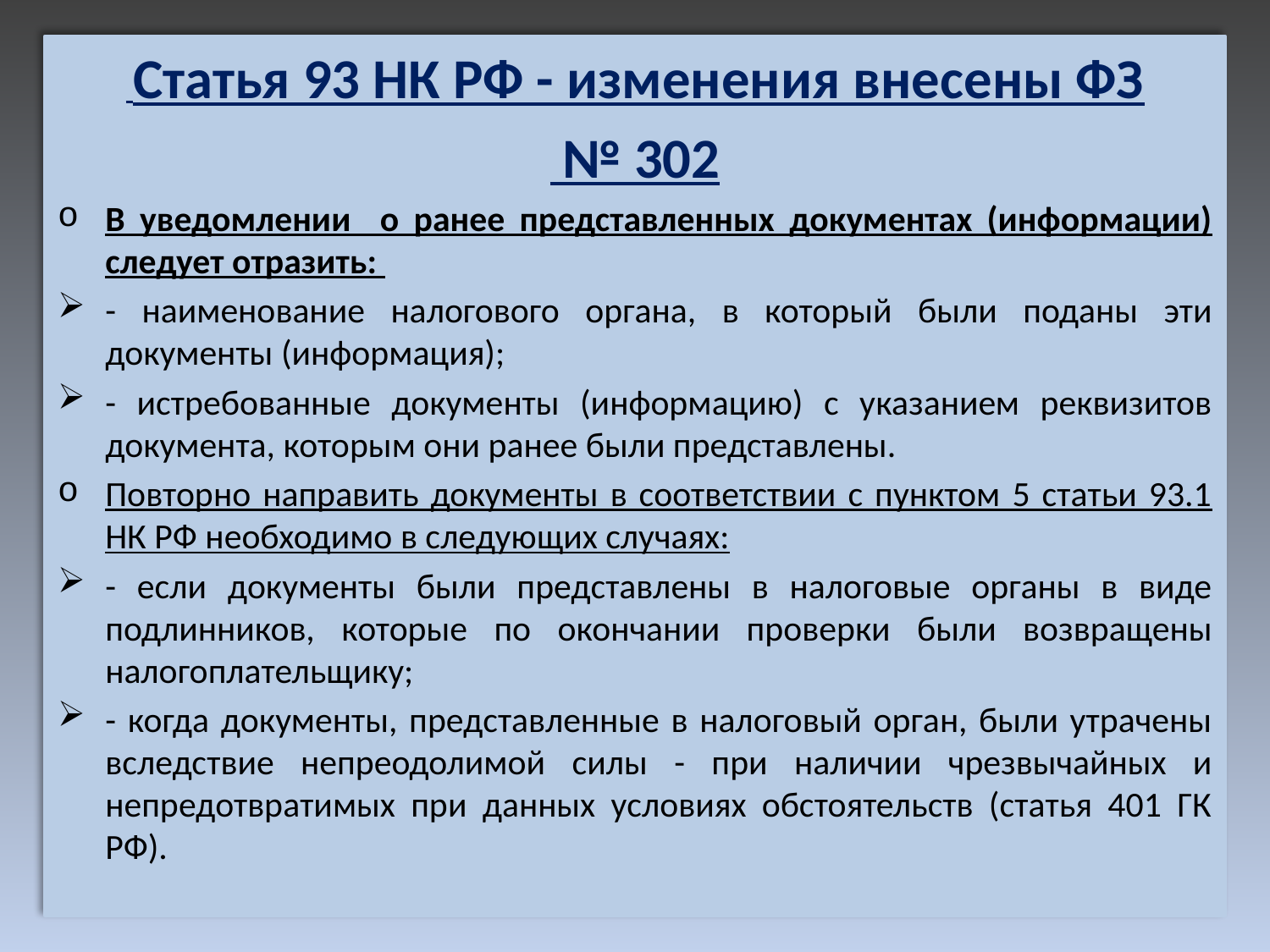

Статья 93 НК РФ - изменения внесены ФЗ
 № 302
В уведомлении  о ранее представленных документах (информации) следует отразить:
- наименование налогового органа, в который были поданы эти документы (информация);
- истребованные документы (информацию) с указанием реквизитов документа, которым они ранее были представлены.
Повторно направить документы в соответствии с пунктом 5 статьи 93.1 НК РФ необходимо в следующих случаях:
- если документы были представлены в налоговые органы в виде подлинников, которые по окончании проверки были возвращены налогоплательщику;
- когда документы, представленные в налоговый орган, были утрачены вследствие непреодолимой силы - при наличии чрезвычайных и непредотвратимых при данных условиях обстоятельств (статья 401 ГК РФ).